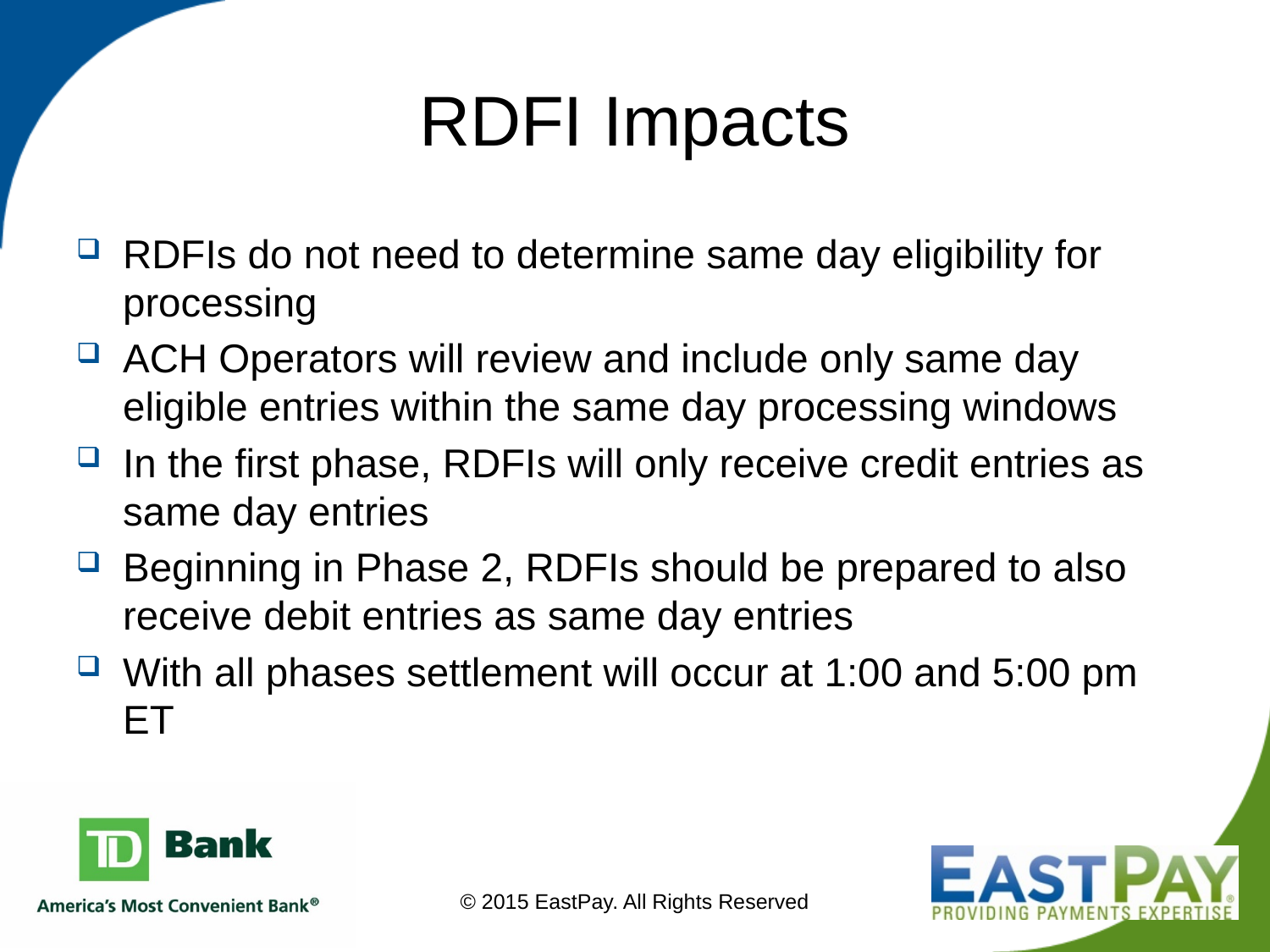

# RDFI Impacts
RDFIs do not need to determine same day eligibility for processing
ACH Operators will review and include only same day eligible entries within the same day processing windows
In the first phase, RDFIs will only receive credit entries as same day entries
Beginning in Phase 2, RDFIs should be prepared to also receive debit entries as same day entries
With all phases settlement will occur at 1:00 and 5:00 pm ET

© 2015 EastPay. All Rights Reserved